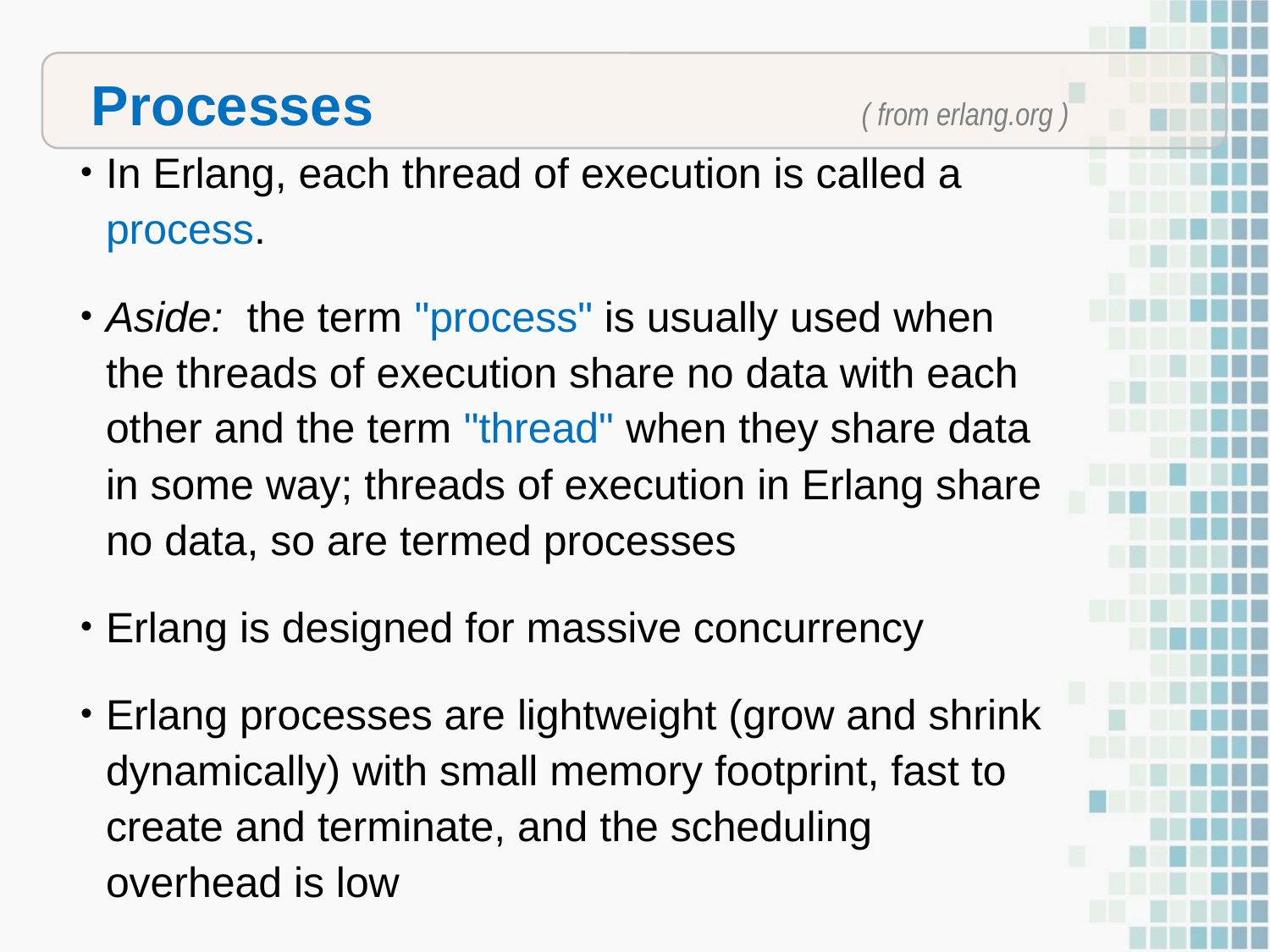

Processes                                  ( from erlang.org )
In Erlang, each thread of execution is called a process.
Aside:  the term "process" is usually used when the threads of execution share no data with each other and the term "thread" when they share data in some way; threads of execution in Erlang share no data, so are termed processes
Erlang is designed for massive concurrency
Erlang processes are lightweight (grow and shrink dynamically) with small memory footprint, fast to create and terminate, and the scheduling overhead is low